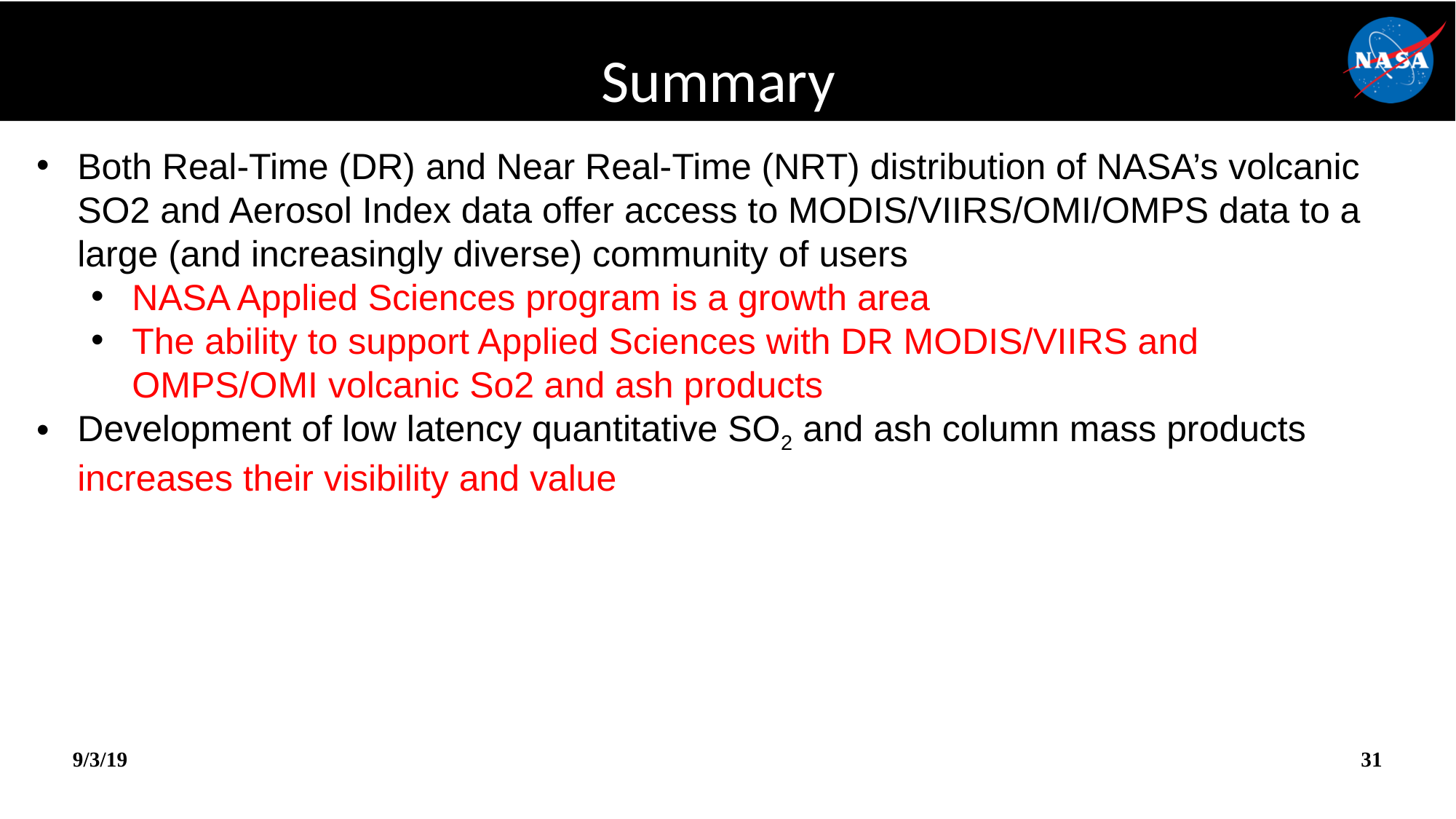

Summary
Both Real-Time (DR) and Near Real-Time (NRT) distribution of NASA’s volcanic SO2 and Aerosol Index data offer access to MODIS/VIIRS/OMI/OMPS data to a large (and increasingly diverse) community of users
NASA Applied Sciences program is a growth area
The ability to support Applied Sciences with DR MODIS/VIIRS and OMPS/OMI volcanic So2 and ash products
Development of low latency quantitative SO2 and ash column mass products increases their visibility and value

9/3/19
31